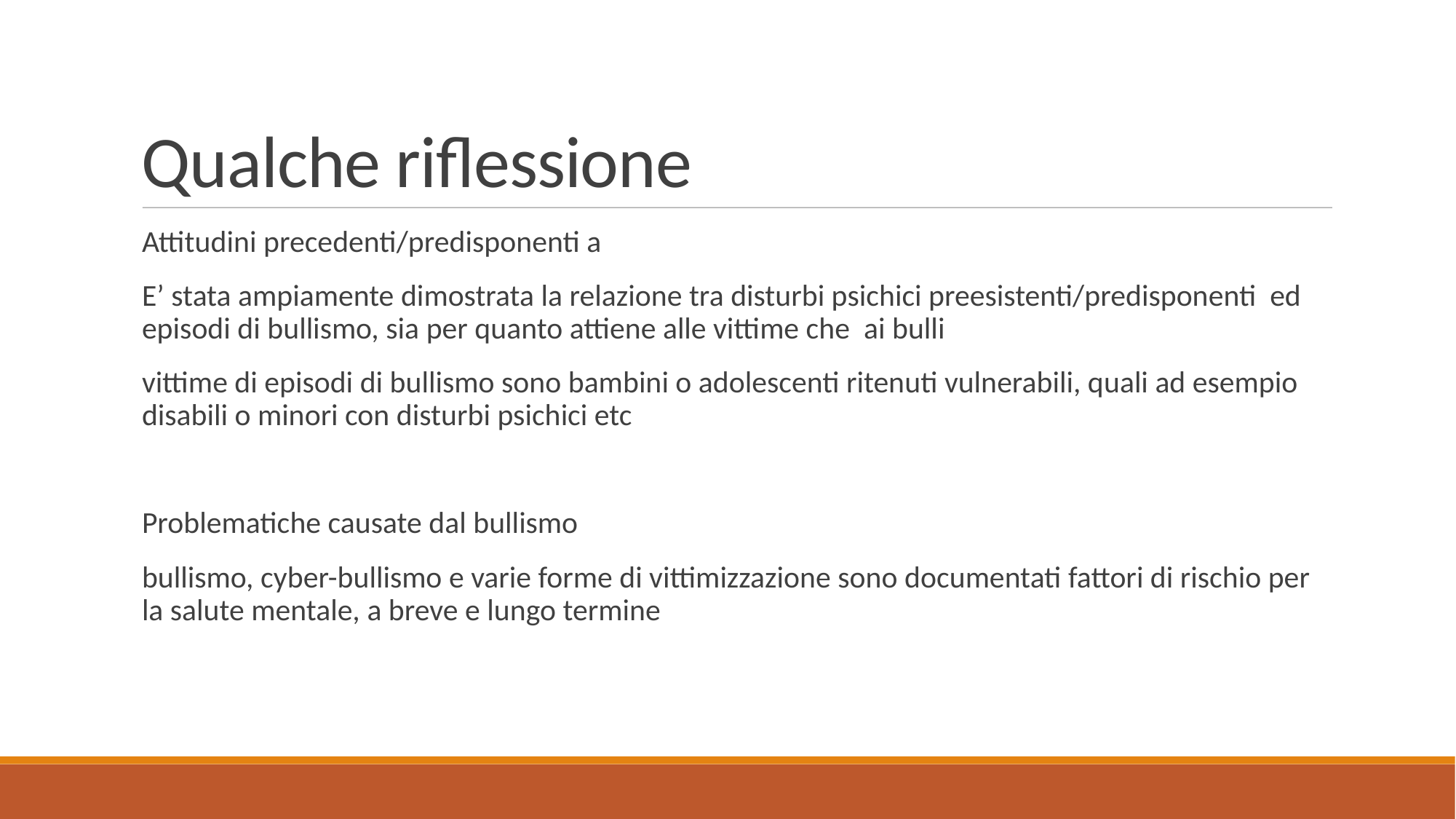

Qualche riflessione
Attitudini precedenti/predisponenti a
E’ stata ampiamente dimostrata la relazione tra disturbi psichici preesistenti/predisponenti  ed episodi di bullismo, sia per quanto attiene alle vittime che  ai bulli
vittime di episodi di bullismo sono bambini o adolescenti ritenuti vulnerabili, quali ad esempio disabili o minori con disturbi psichici etc

Problematiche causate dal bullismo
bullismo, cyber-bullismo e varie forme di vittimizzazione sono documentati fattori di rischio per la salute mentale, a breve e lungo termine